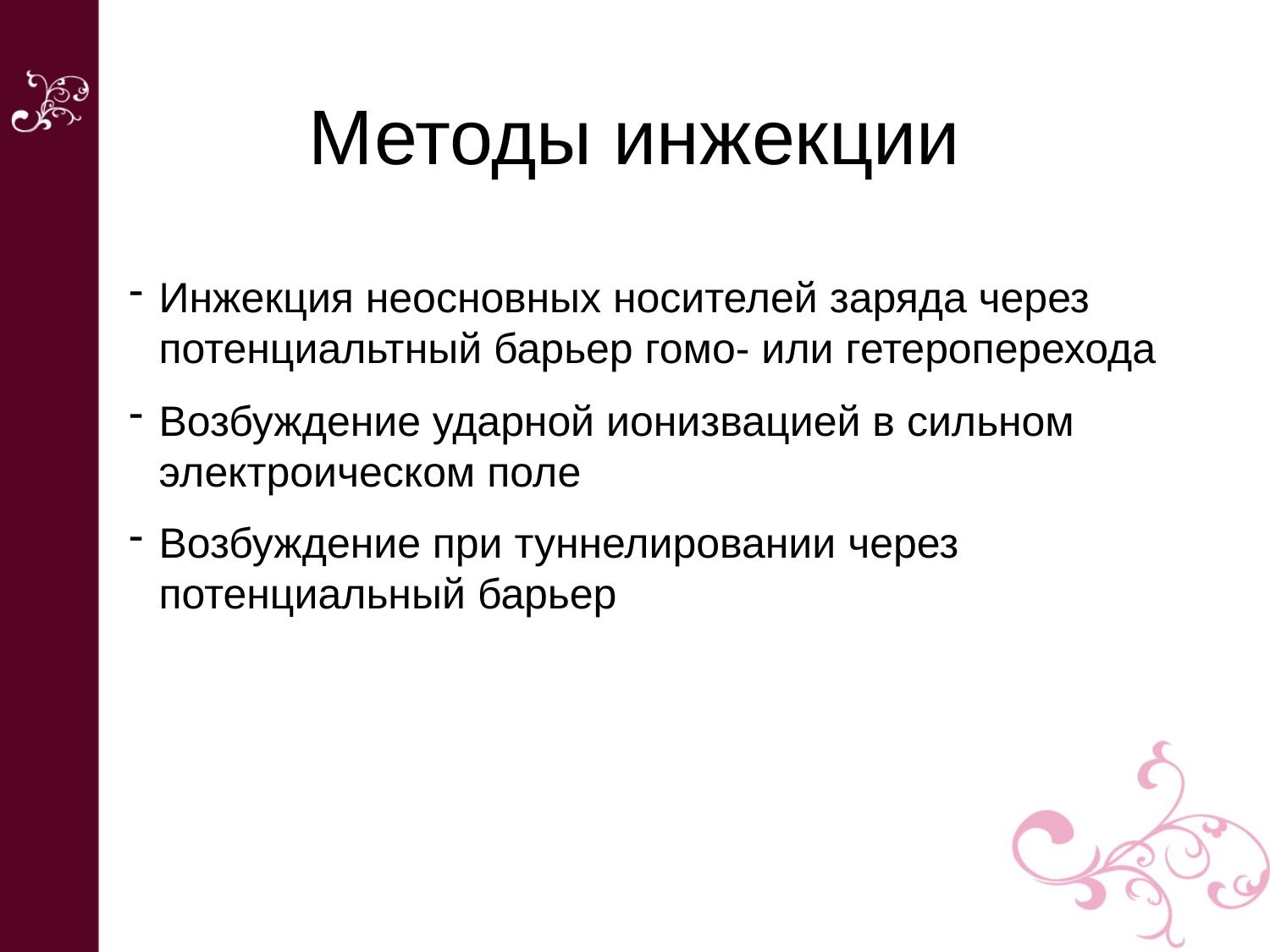

Методы инжекции
Инжекция неосновных носителей заряда через потенциальтный барьер гомо- или гетероперехода
Возбуждение ударной ионизвацией в сильном электроическом поле
Возбуждение при туннелировании через потенциальный барьер